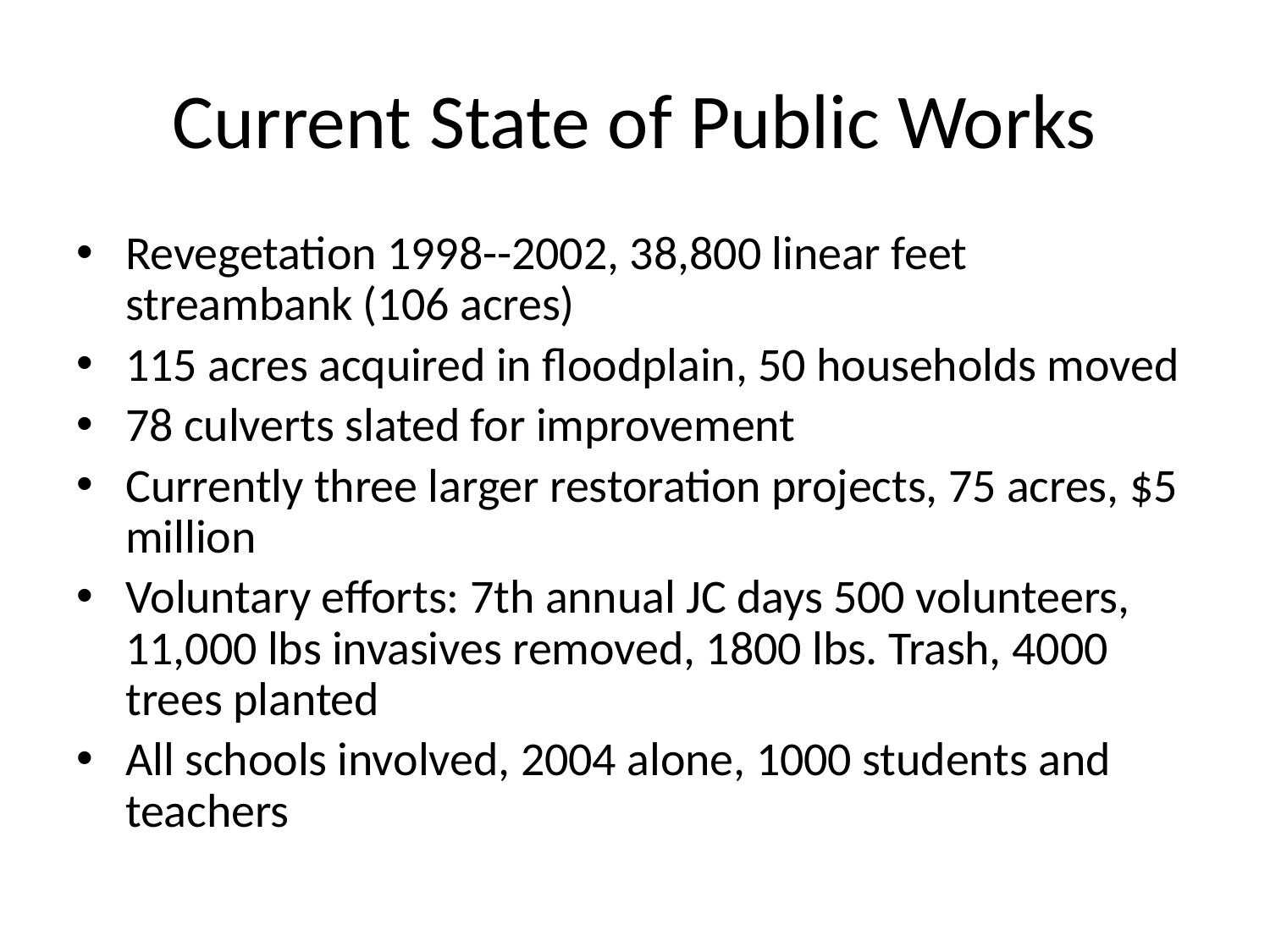

# Current State of Public Works
Revegetation 1998--2002, 38,800 linear feet streambank (106 acres)
115 acres acquired in floodplain, 50 households moved
78 culverts slated for improvement
Currently three larger restoration projects, 75 acres, $5 million
Voluntary efforts: 7th annual JC days 500 volunteers, 11,000 lbs invasives removed, 1800 lbs. Trash, 4000 trees planted
All schools involved, 2004 alone, 1000 students and teachers